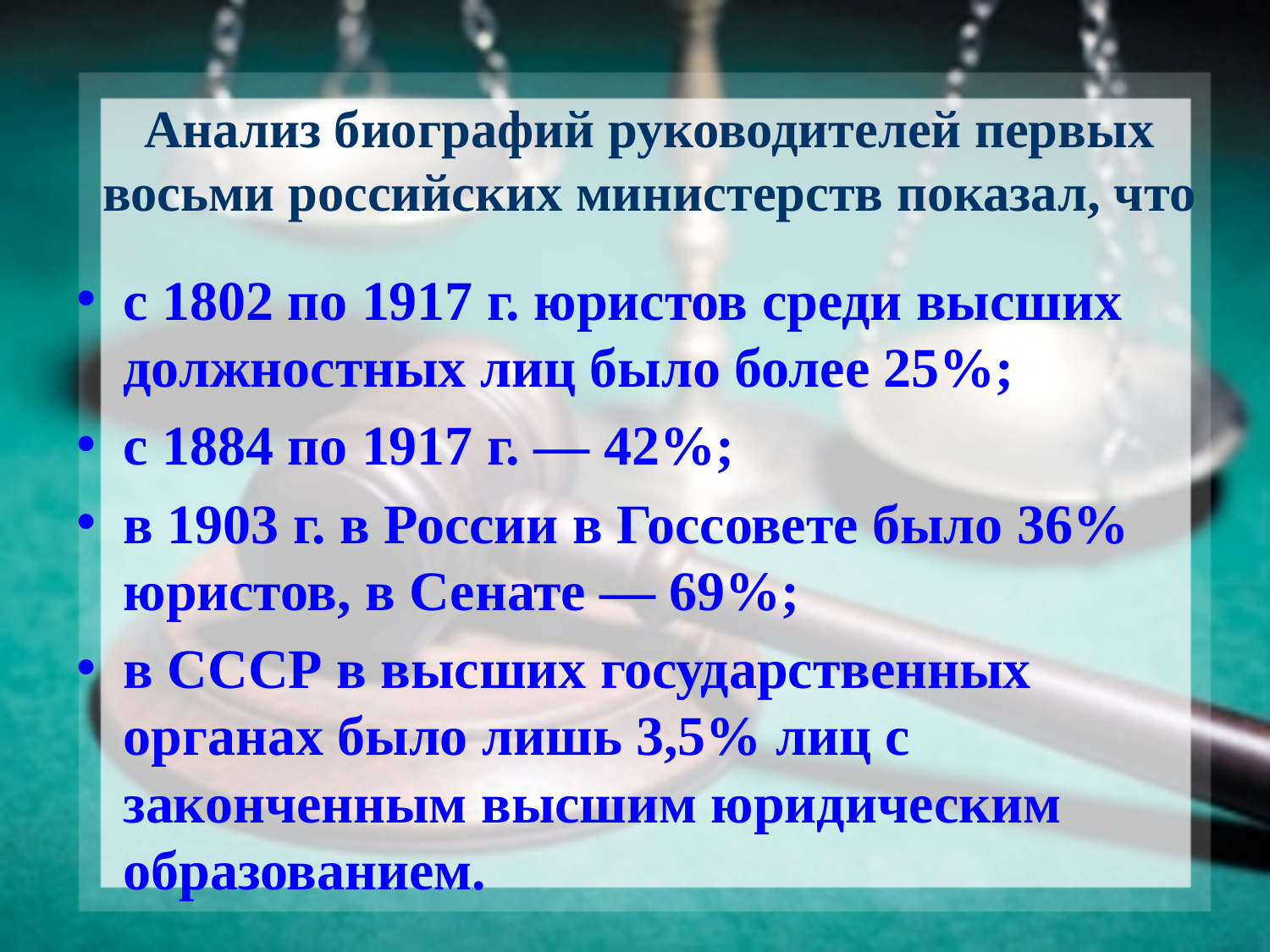

# Анализ биографий руководителей первых восьми российских министерств показал, что
с 1802 по 1917 г. юристов среди высших должностных лиц было более 25%;
с 1884 по 1917 г. — 42%;
в 1903 г. в России в Госсовете было 36% юристов, в Сенате — 69%;
в СССР в высших государственных органах было лишь 3,5% лиц с законченным высшим юридическим образованием.